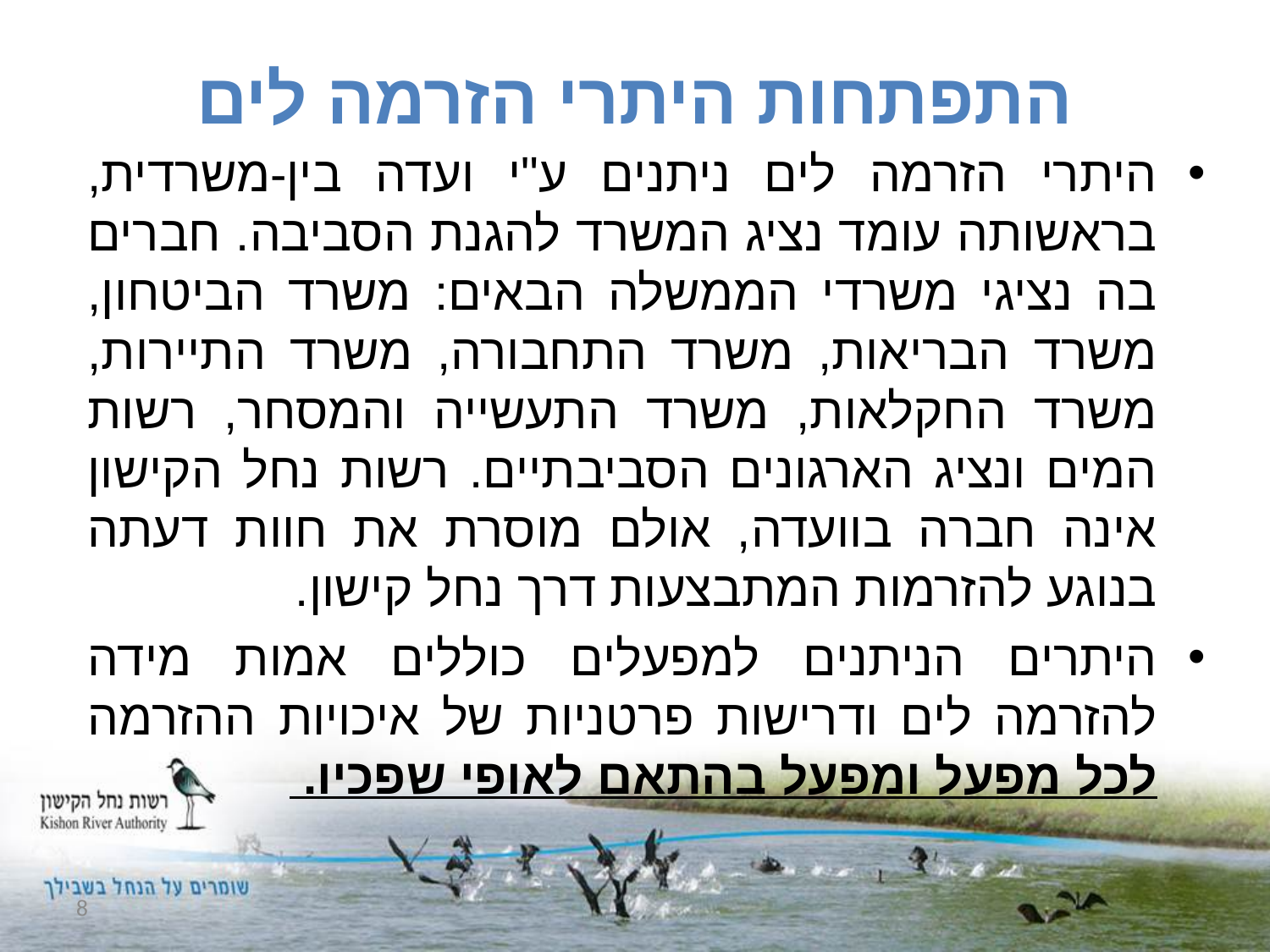

# התפתחות היתרי הזרמה לים
היתרי הזרמה לים ניתנים ע"י ועדה בין-משרדית, בראשותה עומד נציג המשרד להגנת הסביבה. חברים בה נציגי משרדי הממשלה הבאים: משרד הביטחון, משרד הבריאות, משרד התחבורה, משרד התיירות, משרד החקלאות, משרד התעשייה והמסחר, רשות המים ונציג הארגונים הסביבתיים. רשות נחל הקישון אינה חברה בוועדה, אולם מוסרת את חוות דעתה בנוגע להזרמות המתבצעות דרך נחל קישון.
היתרים הניתנים למפעלים כוללים אמות מידה להזרמה לים ודרישות פרטניות של איכויות ההזרמה לכל מפעל ומפעל בהתאם לאופי שפכיו.
8